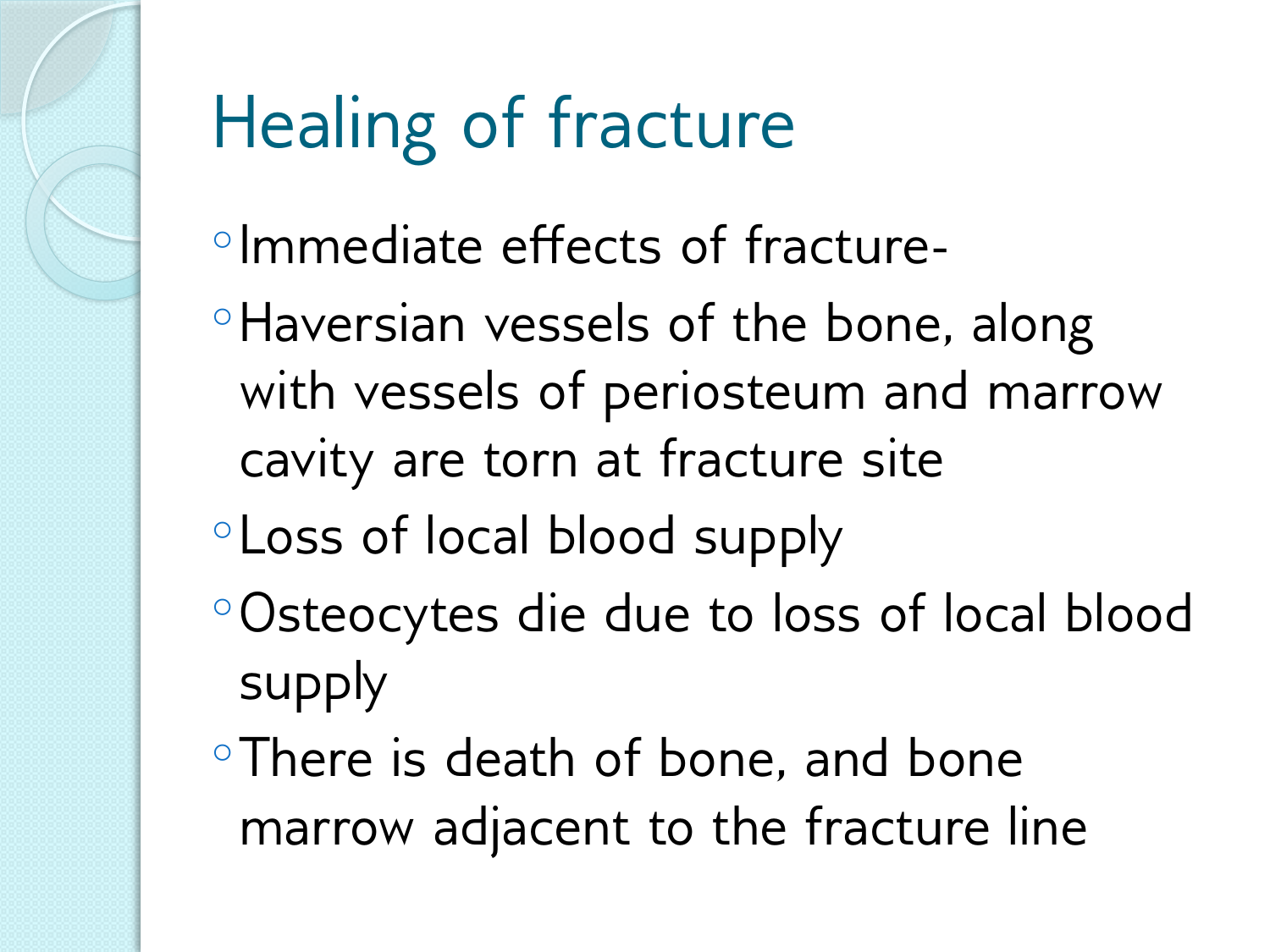

# Healing of fracture
Immediate effects of fracture-
Haversian vessels of the bone, along with vessels of periosteum and marrow cavity are torn at fracture site
Loss of local blood supply
Osteocytes die due to loss of local blood supply
There is death of bone, and bone marrow adjacent to the fracture line